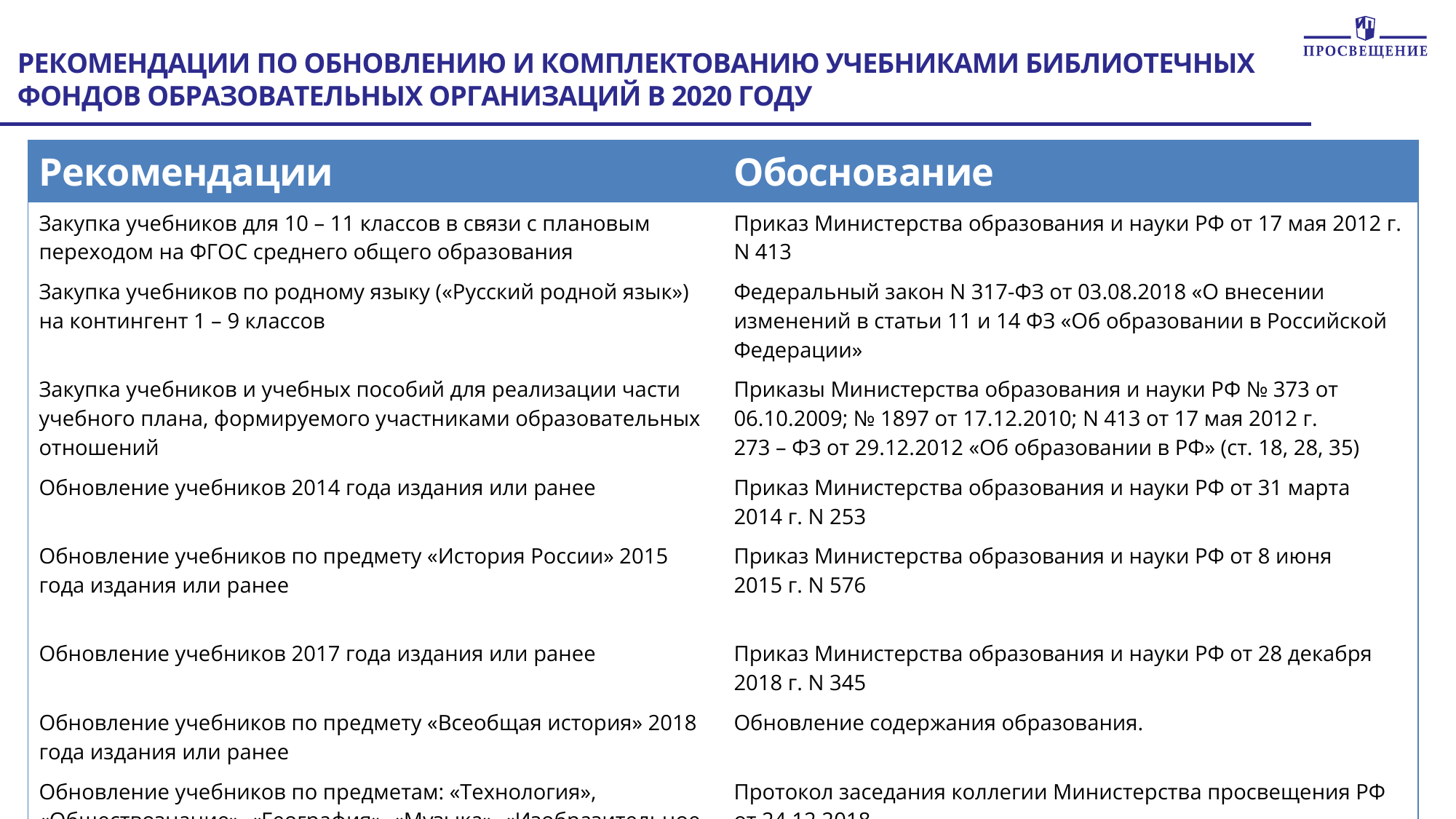

РЕКОМЕНДАЦИИ ПО ОБНОВЛЕНИЮ И КОМПЛЕКТОВАНИЮ УЧЕБНИКАМИ БИБЛИОТЕЧНЫХ ФОНДОВ ОБРАЗОВАТЕЛЬНЫХ ОРГАНИЗАЦИЙ В 2020 ГОДУ
| Рекомендации | Обоснование |
| --- | --- |
| Закупка учебников для 10 – 11 классов в связи с плановым переходом на ФГОС среднего общего образования | Приказ Министерства образования и науки РФ от 17 мая 2012 г. N 413 |
| Закупка учебников по родному языку («Русский родной язык») на контингент 1 – 9 классов | Федеральный закон N 317-ФЗ от 03.08.2018 «О внесении изменений в статьи 11 и 14 ФЗ «Об образовании в Российской Федерации» |
| Закупка учебников и учебных пособий для реализации части учебного плана, формируемого участниками образовательных отношений | Приказы Министерства образования и науки РФ № 373 от 06.10.2009; № 1897 от 17.12.2010; N 413 от 17 мая 2012 г. 273 – ФЗ от 29.12.2012 «Об образовании в РФ» (ст. 18, 28, 35) |
| Обновление учебников 2014 года издания или ранее | Приказ Министерства образования и науки РФ от 31 марта 2014 г. N 253 |
| Обновление учебников по предмету «История России» 2015 года издания или ранее | Приказ Министерства образования и науки РФ от 8 июня 2015 г. N 576 |
| Обновление учебников 2017 года издания или ранее | Приказ Министерства образования и науки РФ от 28 декабря 2018 г. N 345 |
| Обновление учебников по предмету «Всеобщая история» 2018 года издания или ранее | Обновление содержания образования. |
| Обновление учебников по предметам: «Технология», «Обществознание», «География», «Музыка», «Изобразительное искусство», «Физическая культура», «ОБЖ» | Протокол заседания коллегии Министерства просвещения РФ от 24.12.2018 |